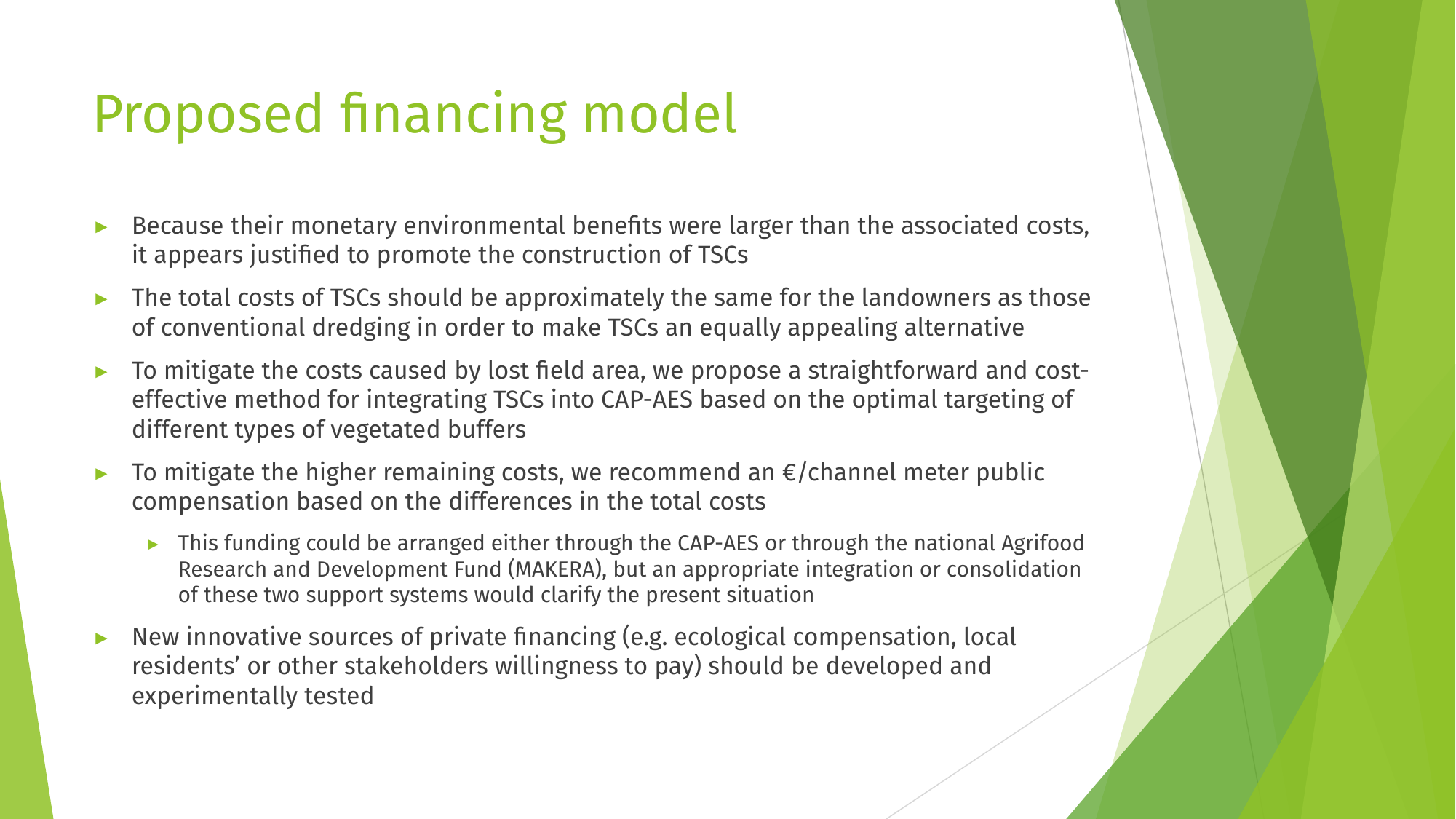

# Proposed financing model
Because their monetary environmental benefits were larger than the associated costs, it appears justified to promote the construction of TSCs
The total costs of TSCs should be approximately the same for the landowners as those of conventional dredging in order to make TSCs an equally appealing alternative
To mitigate the costs caused by lost field area, we propose a straightforward and cost-effective method for integrating TSCs into CAP-AES based on the optimal targeting of different types of vegetated buffers
To mitigate the higher remaining costs, we recommend an €/channel meter public compensation based on the differences in the total costs
This funding could be arranged either through the CAP-AES or through the national Agrifood Research and Development Fund (MAKERA), but an appropriate integration or consolidation of these two support systems would clarify the present situation
New innovative sources of private financing (e.g. ecological compensation, local residents’ or other stakeholders willingness to pay) should be developed and experimentally tested